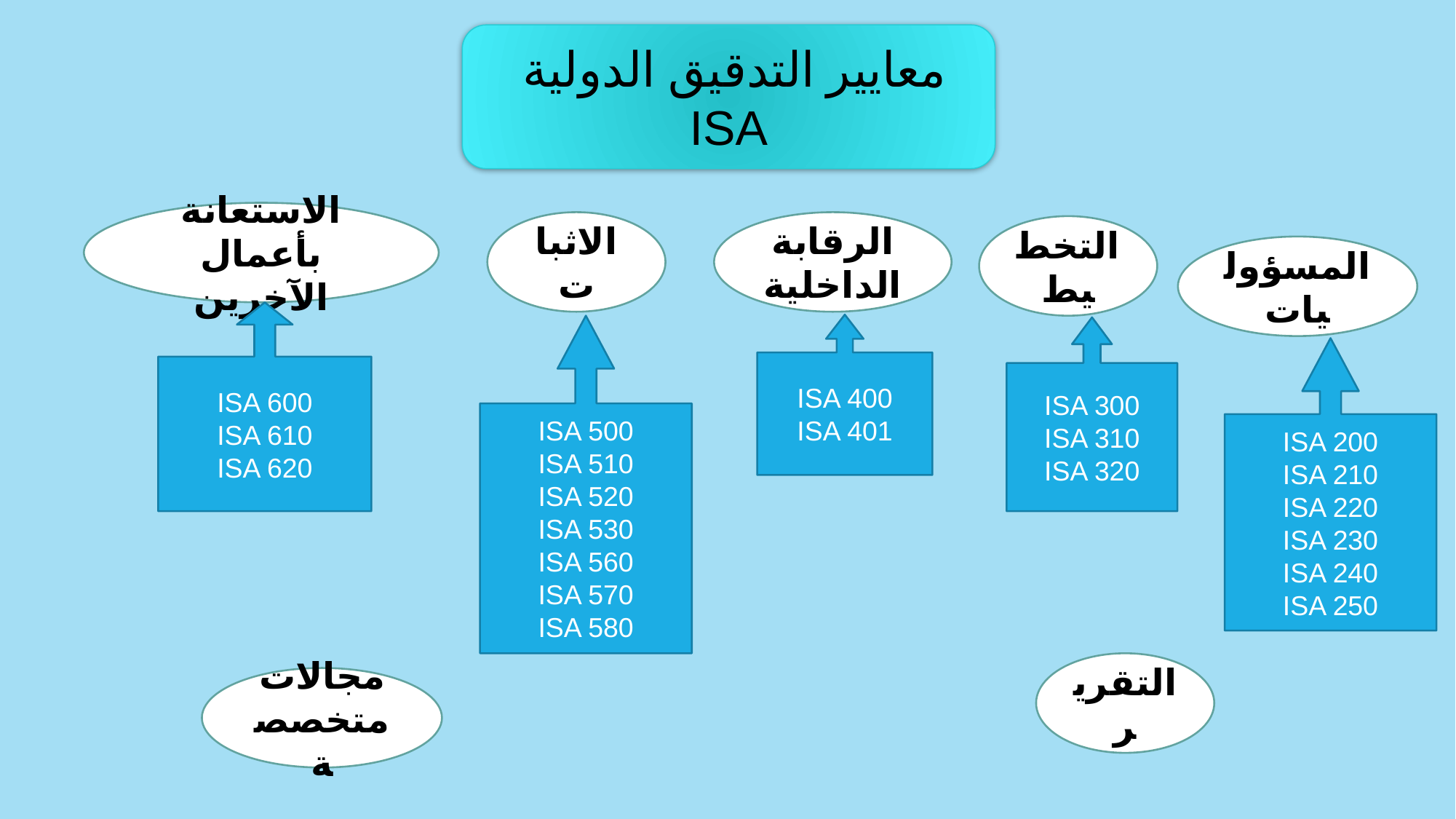

معايير التدقيق الدولية
ISA
الاستعانة بأعمال الآخرين
الاثبات
الرقابة الداخلية
التخطيط
المسؤوليات
ISA 600
ISA 610
ISA 620
ISA 400
ISA 401
ISA 500
ISA 510
ISA 520
ISA 530
ISA 560
ISA 570
ISA 580
ISA 300
ISA 310
ISA 320
ISA 200
ISA 210
ISA 220
ISA 230
ISA 240
ISA 250
التقرير
مجالات متخصصة